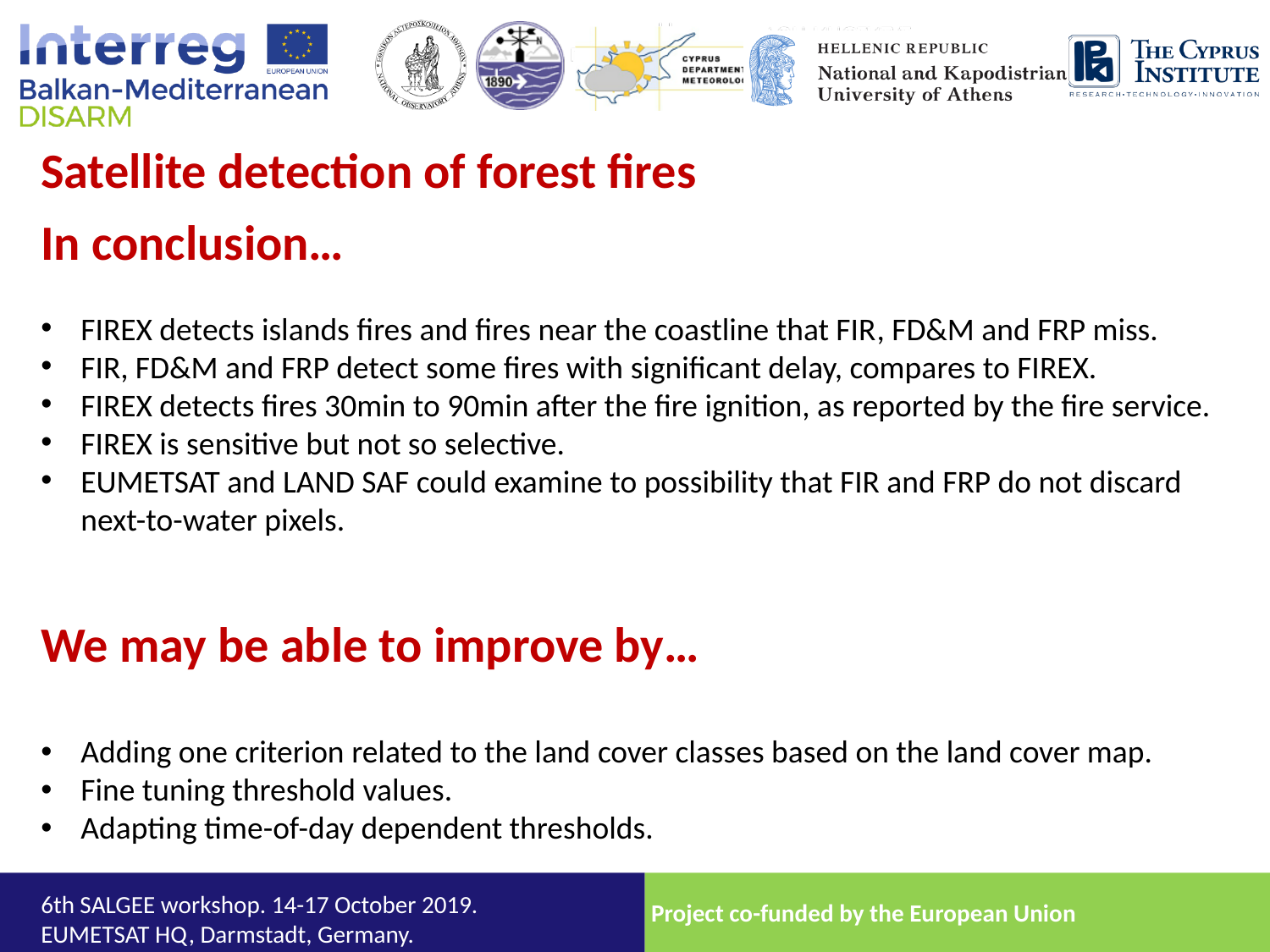

Satellite detection of forest fires
In conclusion…

FIREX detects islands fires and fires near the coastline that FIR, FD&M and FRP miss.
FIR, FD&M and FRP detect some fires with significant delay, compares to FIREX.
FIREX detects fires 30min to 90min after the fire ignition, as reported by the fire service.
FIREX is sensitive but not so selective.
EUMETSAT and LAND SAF could examine to possibility that FIR and FRP do not discard next-to-water pixels.

We may be able to improve by…

Adding one criterion related to the land cover classes based on the land cover map.
Fine tuning threshold values.
Adapting time-of-day dependent thresholds.
6th SALGEE workshop. 14-17 October 2019.
EUMETSAT HQ, Darmstadt, Germany.